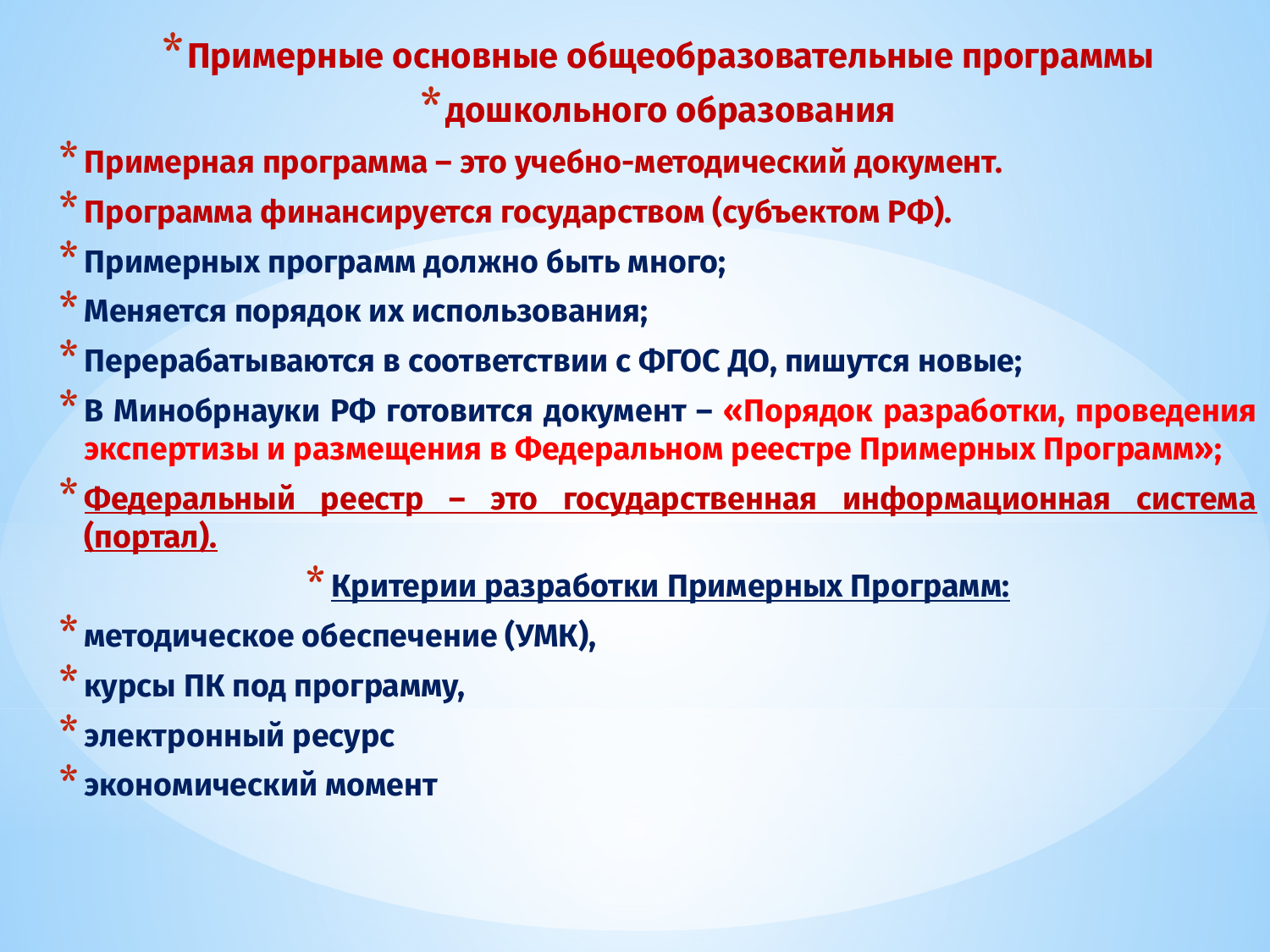

Примерные основные общеобразовательные программы
дошкольного образования
Примерная программа – это учебно-методический документ.
Программа финансируется государством (субъектом РФ).
Примерных программ должно быть много;
Меняется порядок их использования;
Перерабатываются в соответствии с ФГОС ДО, пишутся новые;
В Минобрнауки РФ готовится документ – «Порядок разработки, проведения экспертизы и размещения в Федеральном реестре Примерных Программ»;
Федеральный реестр – это государственная информационная система (портал).
Критерии разработки Примерных Программ:
методическое обеспечение (УМК),
курсы ПК под программу,
электронный ресурс
экономический момент